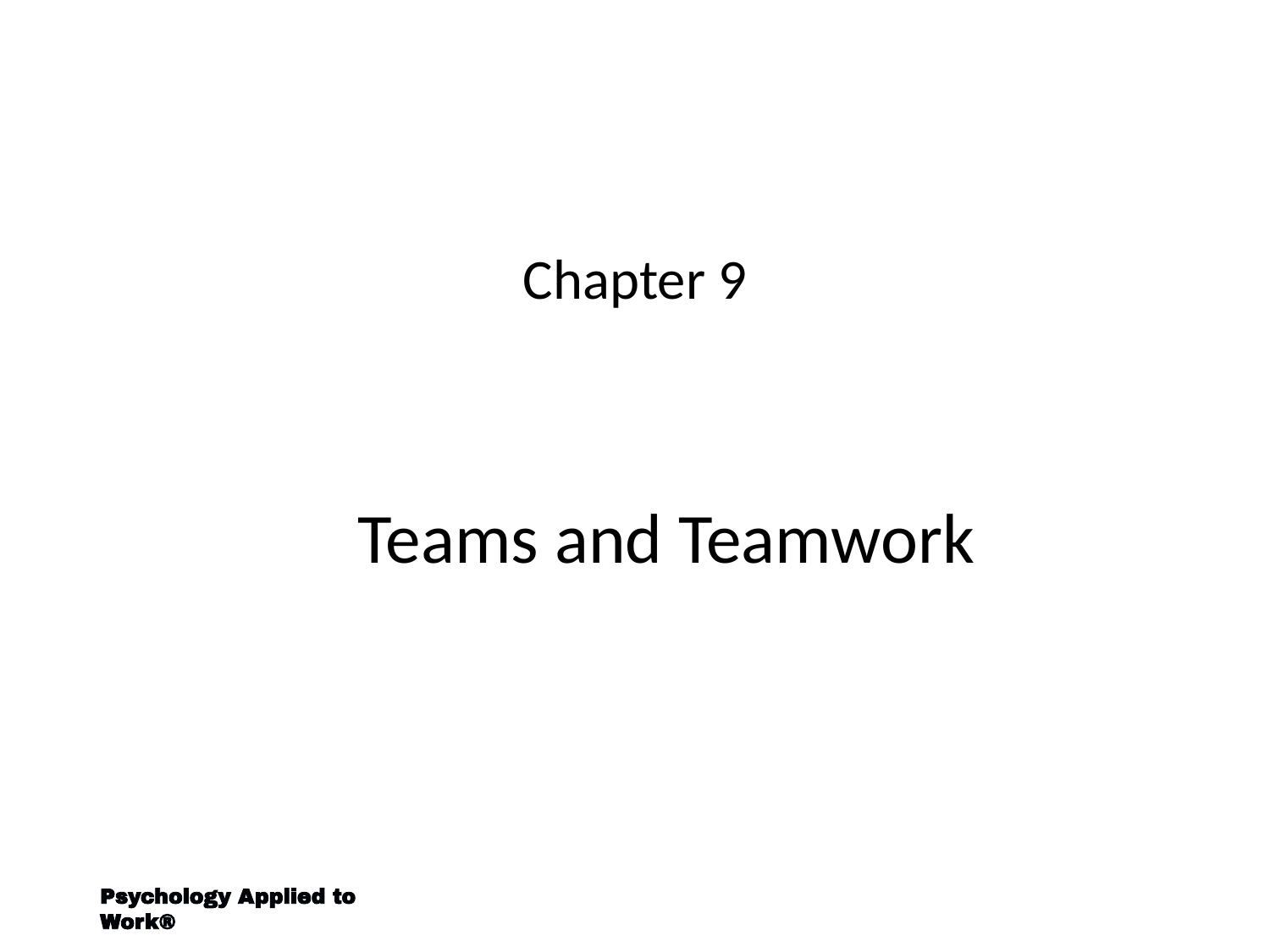

# Chapter 9

Teams and Teamwork
Psychology Applied to Work®
1